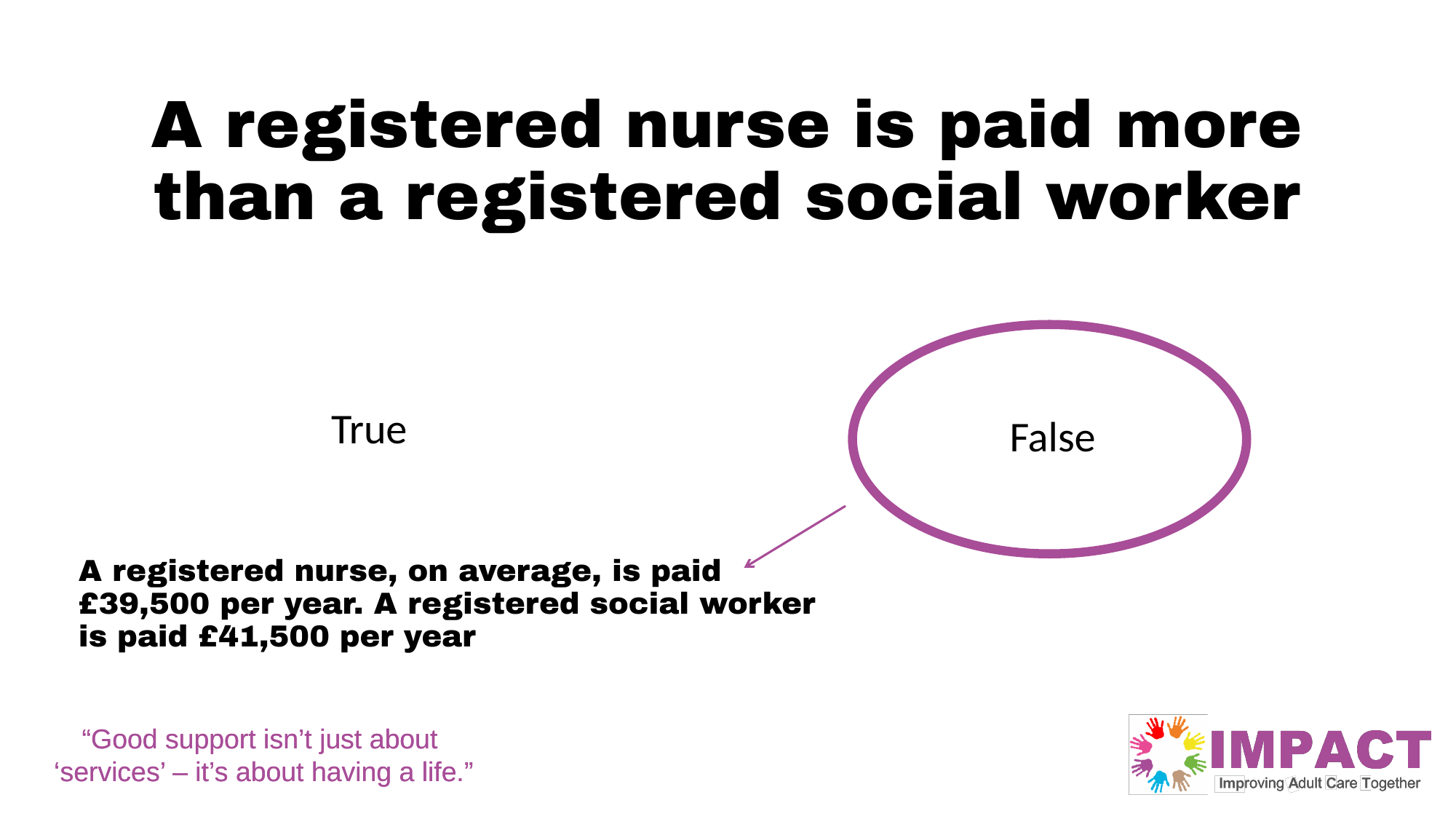

# A registered nurse is paid more than a registered social worker

True

False

A registered nurse, on average, is paid £39,500 per year. A registered social worker is paid £41,500 per year